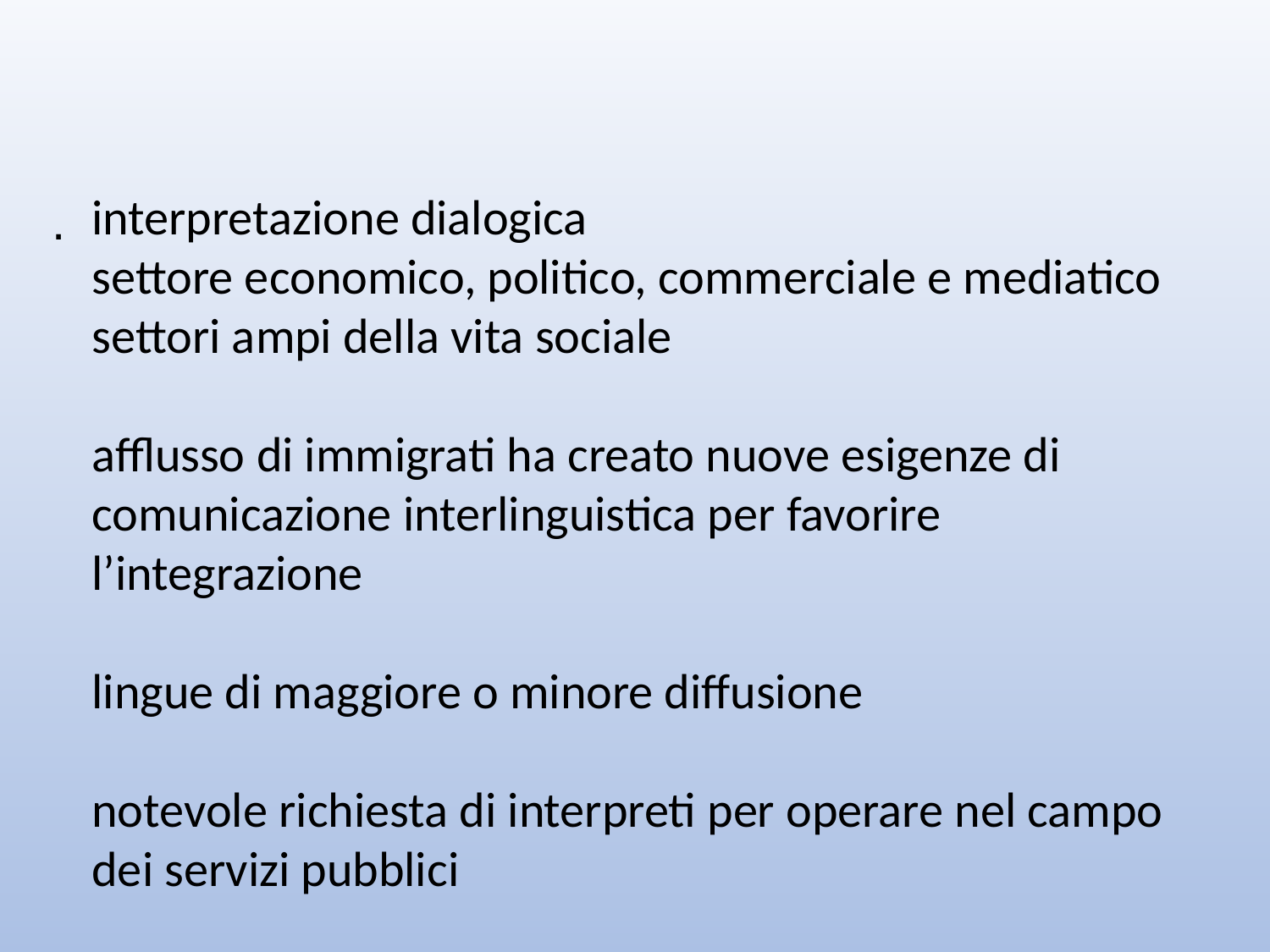

.
interpretazione dialogica
settore economico, politico, commerciale e mediatico
settori ampi della vita sociale

afflusso di immigrati ha creato nuove esigenze di comunicazione interlinguistica per favorire l’integrazione

lingue di maggiore o minore diffusione

notevole richiesta di interpreti per operare nel campo dei servizi pubblici